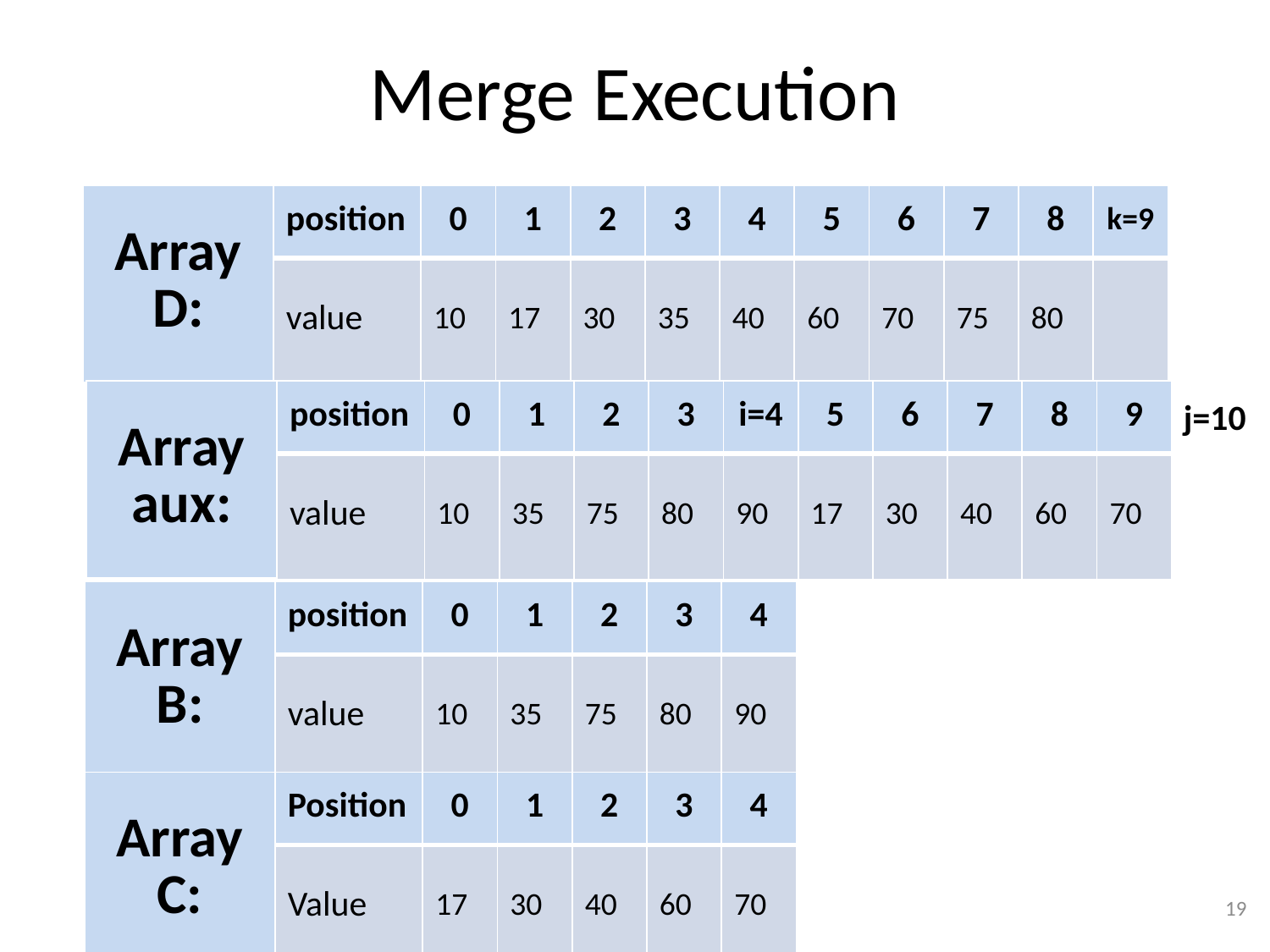

# Merge Execution
| Array D: | position | 0 | 1 | 2 | 3 | 4 | 5 | 6 | 7 | 8 | k=9 |
| --- | --- | --- | --- | --- | --- | --- | --- | --- | --- | --- | --- |
|  | value | 10 | 17 | 30 | 35 | 40 | 60 | 70 | 75 | 80 |  |
| Array aux: | position | 0 | 1 | 2 | 3 | i=4 | 5 | 6 | 7 | 8 | 9 |
| --- | --- | --- | --- | --- | --- | --- | --- | --- | --- | --- | --- |
|  | value | 10 | 35 | 75 | 80 | 90 | 17 | 30 | 40 | 60 | 70 |
j=10
| Array B: | position | 0 | 1 | 2 | 3 | 4 |
| --- | --- | --- | --- | --- | --- | --- |
|  | value | 10 | 35 | 75 | 80 | 90 |
| Array C: | Position | 0 | 1 | 2 | 3 | 4 |
| --- | --- | --- | --- | --- | --- | --- |
|  | Value | 17 | 30 | 40 | 60 | 70 |
19